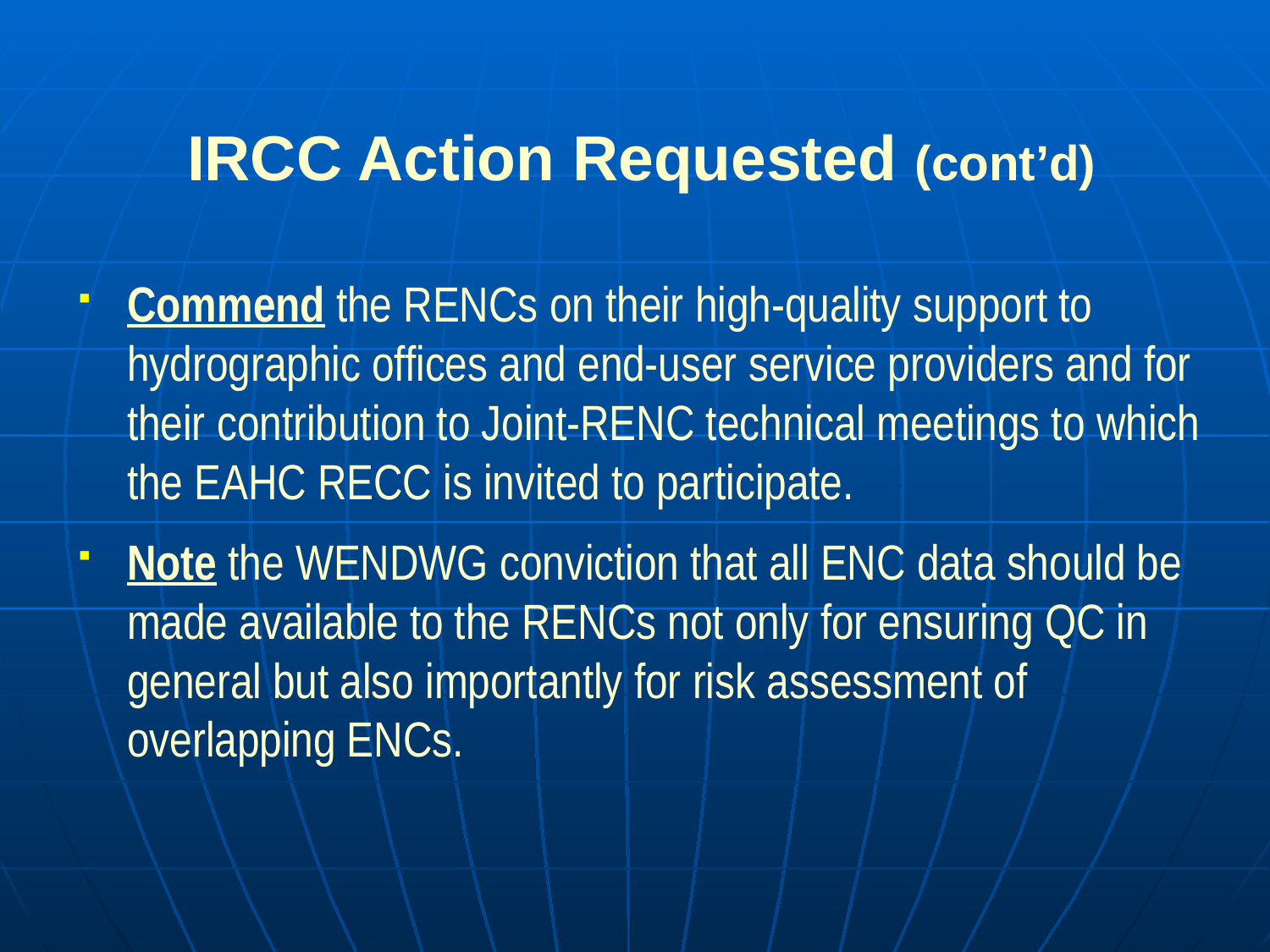

IRCC Action Requested (cont’d)
Commend the RENCs on their high-quality support to hydrographic offices and end-user service providers and for their contribution to Joint-RENC technical meetings to which the EAHC RECC is invited to participate.
Note the WENDWG conviction that all ENC data should be made available to the RENCs not only for ensuring QC in general but also importantly for risk assessment of overlapping ENCs.